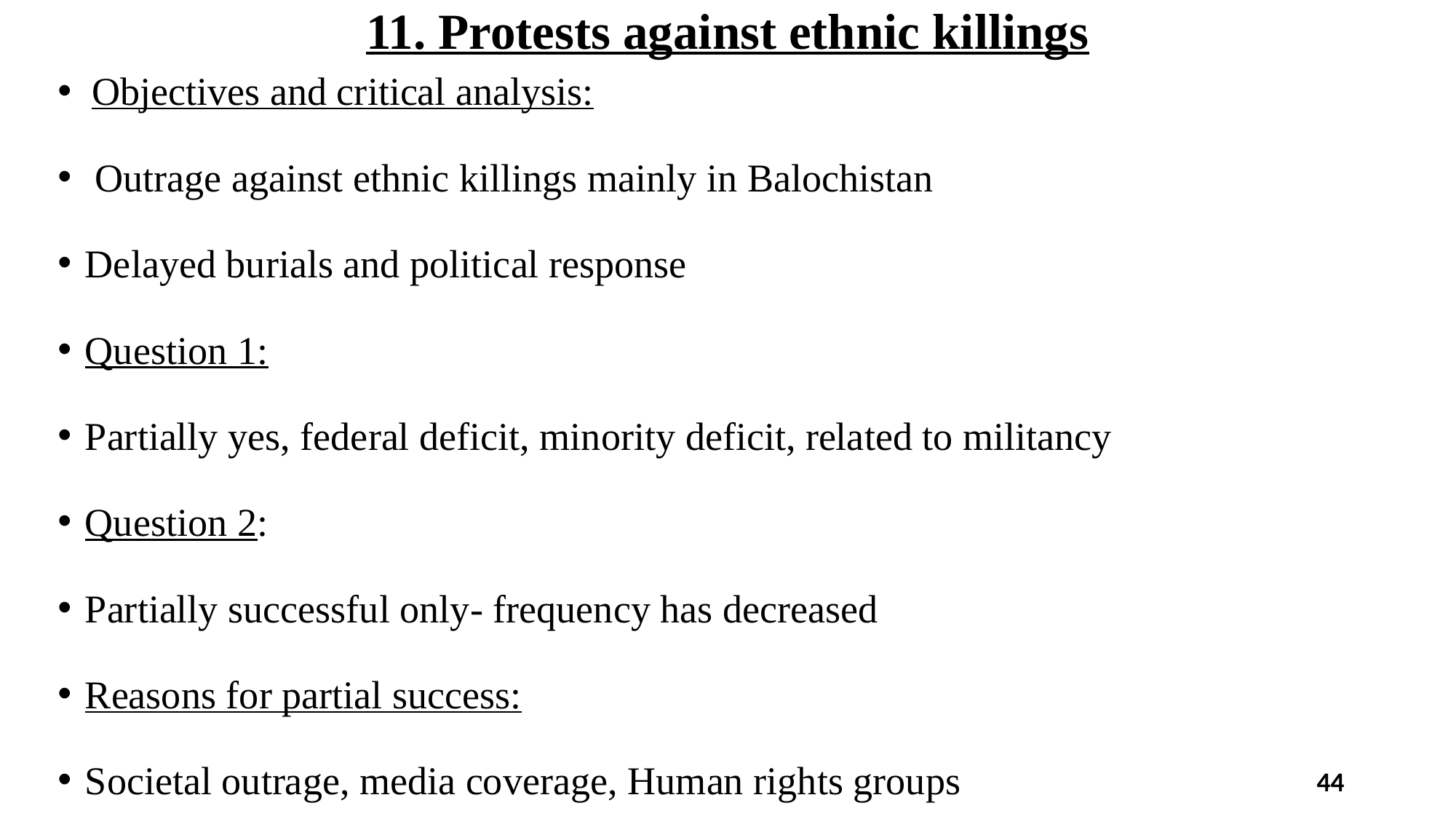

# 11. Protests against ethnic killings
Objectives and critical analysis:
 Outrage against ethnic killings mainly in Balochistan
Delayed burials and political response
Question 1:
Partially yes, federal deficit, minority deficit, related to militancy
Question 2:
Partially successful only- frequency has decreased
Reasons for partial success:
Societal outrage, media coverage, Human rights groups

44